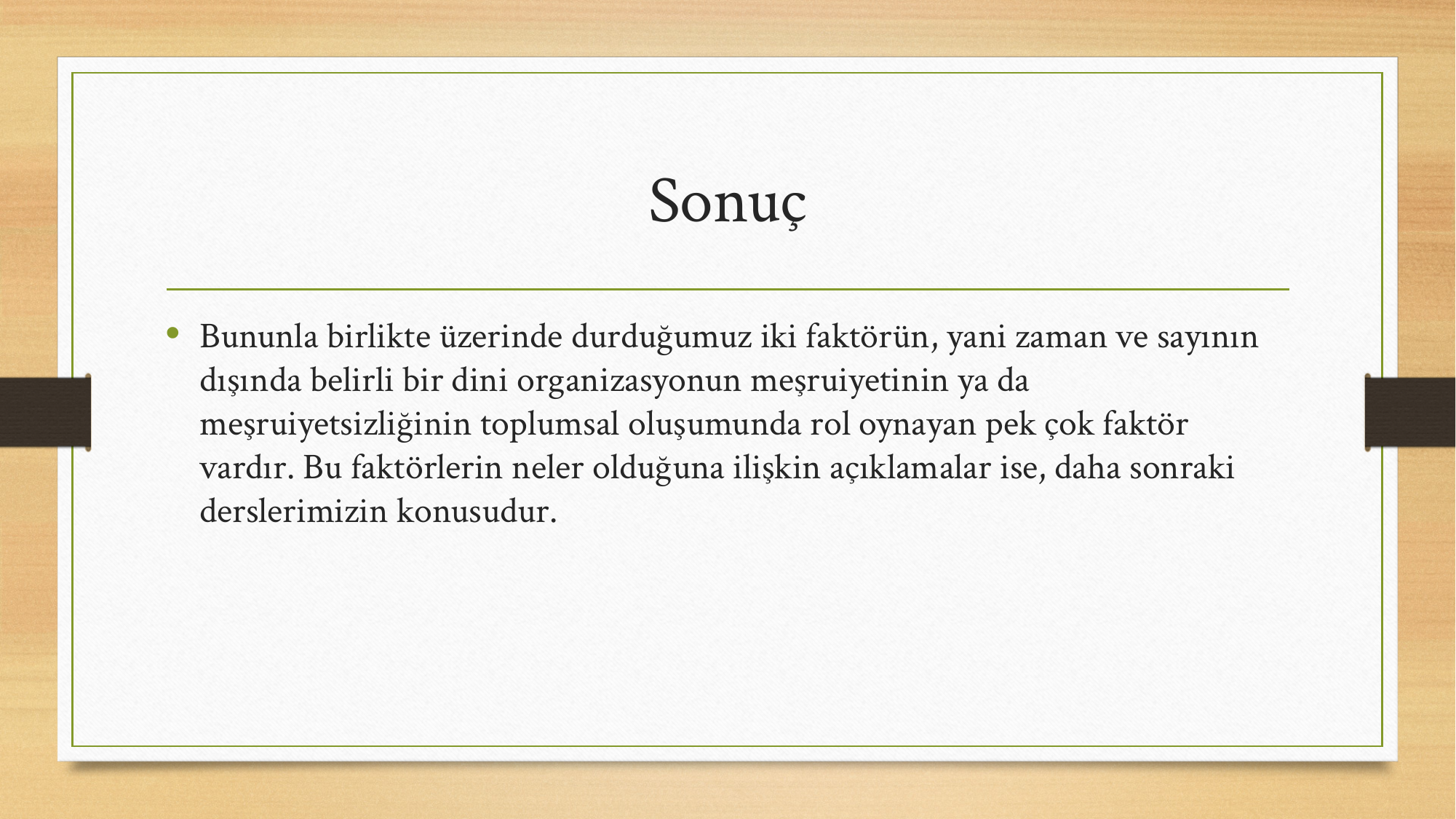

# Sonuç
Bununla birlikte üzerinde durduğumuz iki faktörün, yani zaman ve sayının dışında belirli bir dini organizasyonun meşruiyetinin ya da meşruiyetsizliğinin toplumsal oluşumunda rol oynayan pek çok faktör vardır. Bu faktörlerin neler olduğuna ilişkin açıklamalar ise, daha sonraki derslerimizin konusudur.